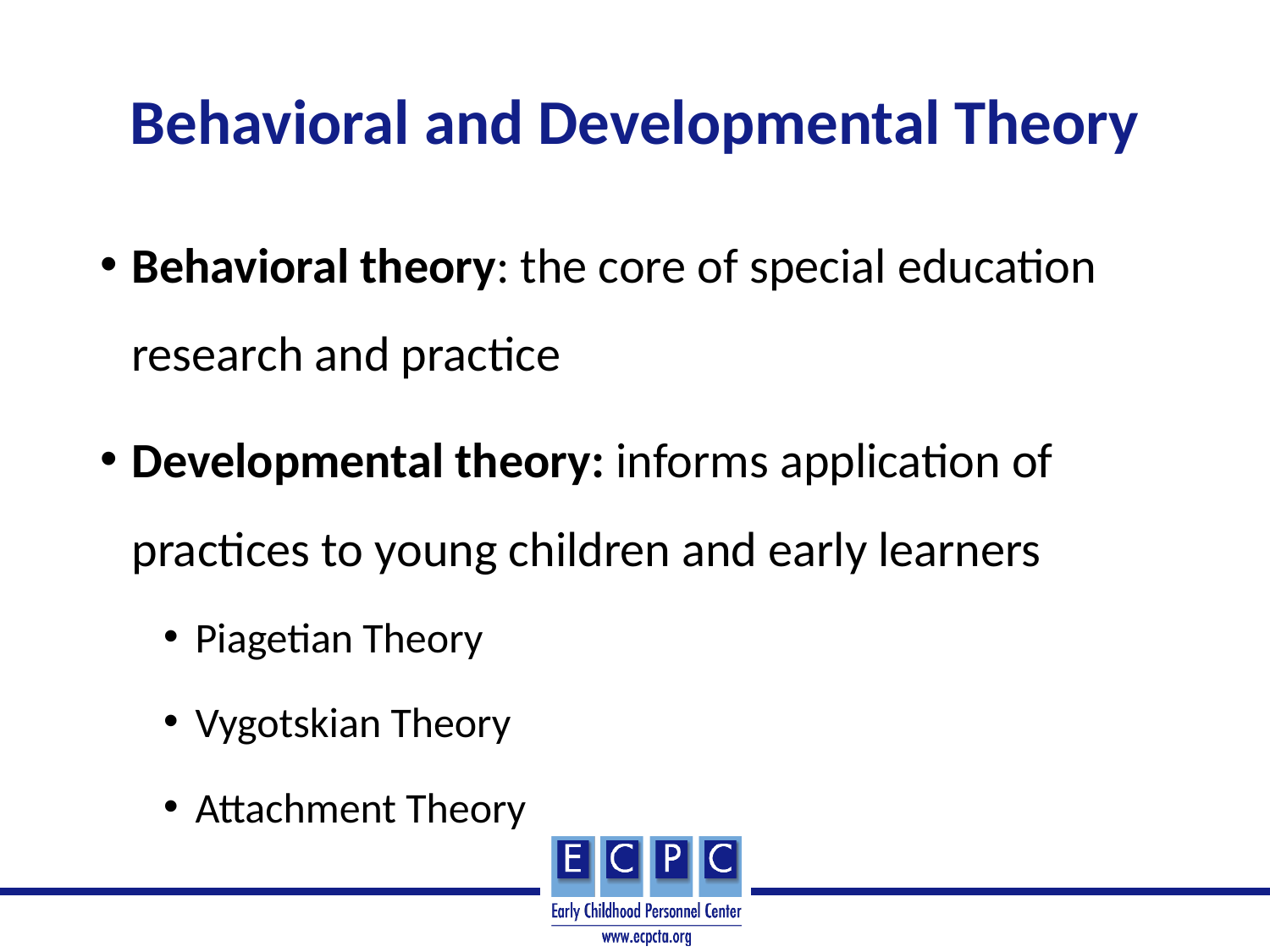

# Behavioral and Developmental Theory
Behavioral theory: the core of special education research and practice
Developmental theory: informs application of practices to young children and early learners
Piagetian Theory
Vygotskian Theory
Attachment Theory